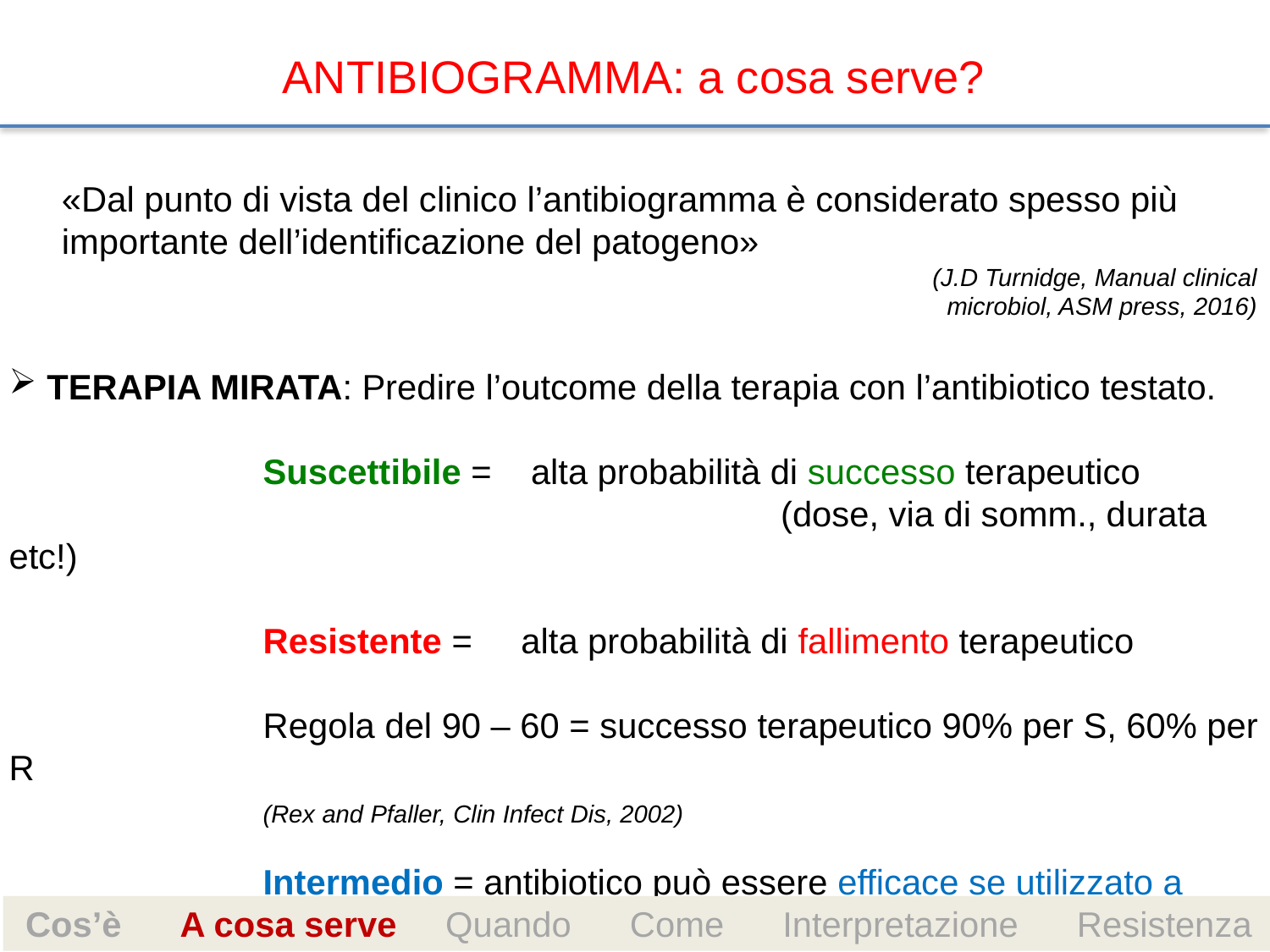

ANTIBIOGRAMMA: a cosa serve?
«Dal punto di vista del clinico l’antibiogramma è considerato spesso più importante dell’identificazione del patogeno»
						          (J.D Turnidge, Manual clinical microbiol, ASM press, 2016)
 TERAPIA MIRATA: Predire l’outcome della terapia con l’antibiotico testato.

		Suscettibile =    alta probabilità di successo terapeutico
					 	 (dose, via di somm., durata etc!)

		Resistente =     alta probabilità di fallimento terapeutico

		Regola del 90 – 60 = successo terapeutico 90% per S, 60% per R
		(Rex and Pfaller, Clin Infect Dis, 2002)

		Intermedio = antibiotico può essere efficace se utilizzato a dose				elevata e per infezioni di distretti in cui si concentra ottimamente
 Cos’è      A cosa serve     Quando      Come      Interpretazione      Resistenza